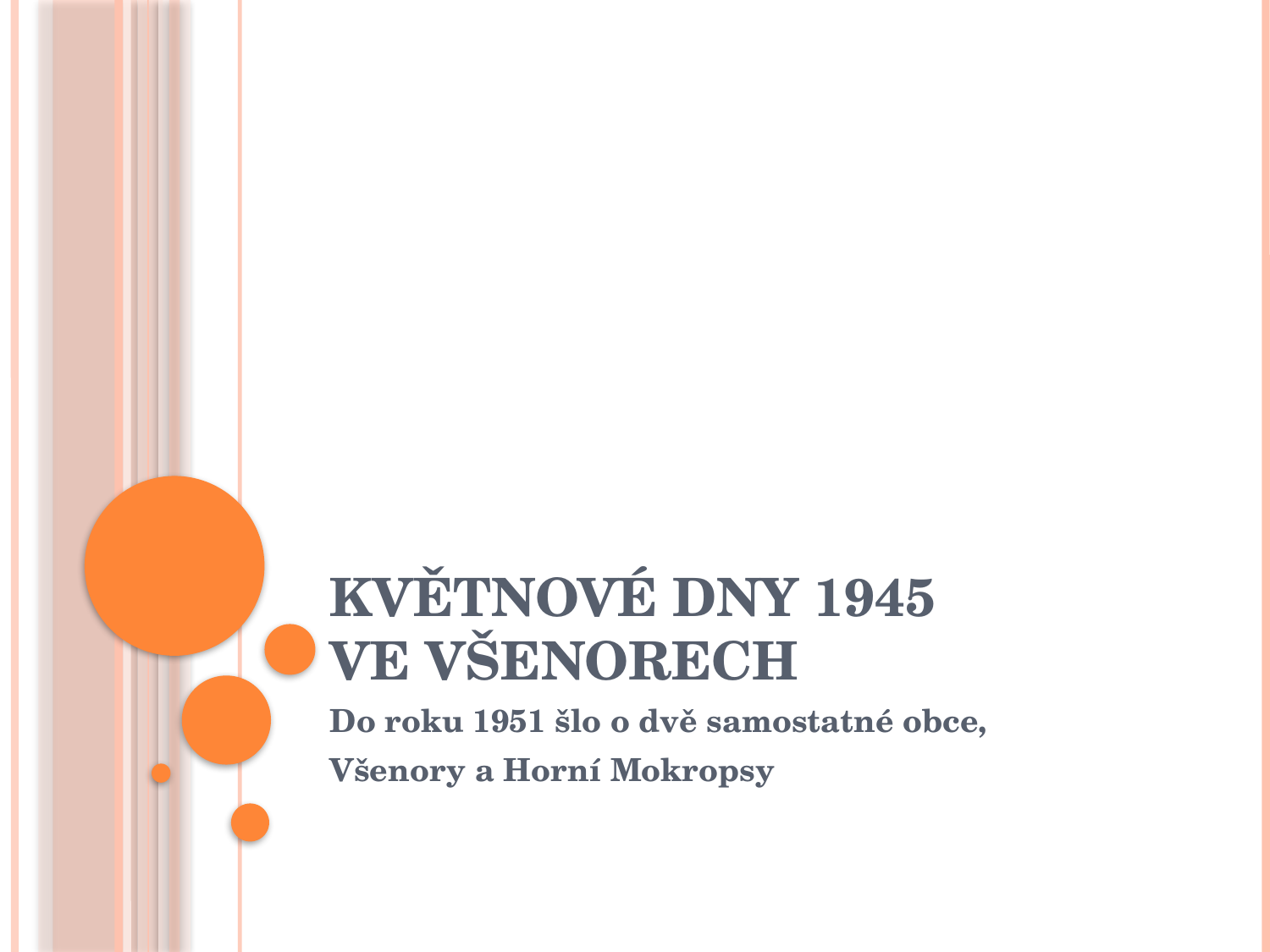

# Květnové dny 1945 ve VŠENORECH
Do roku 1951 šlo o dvě samostatné obce,
Všenory a Horní Mokropsy